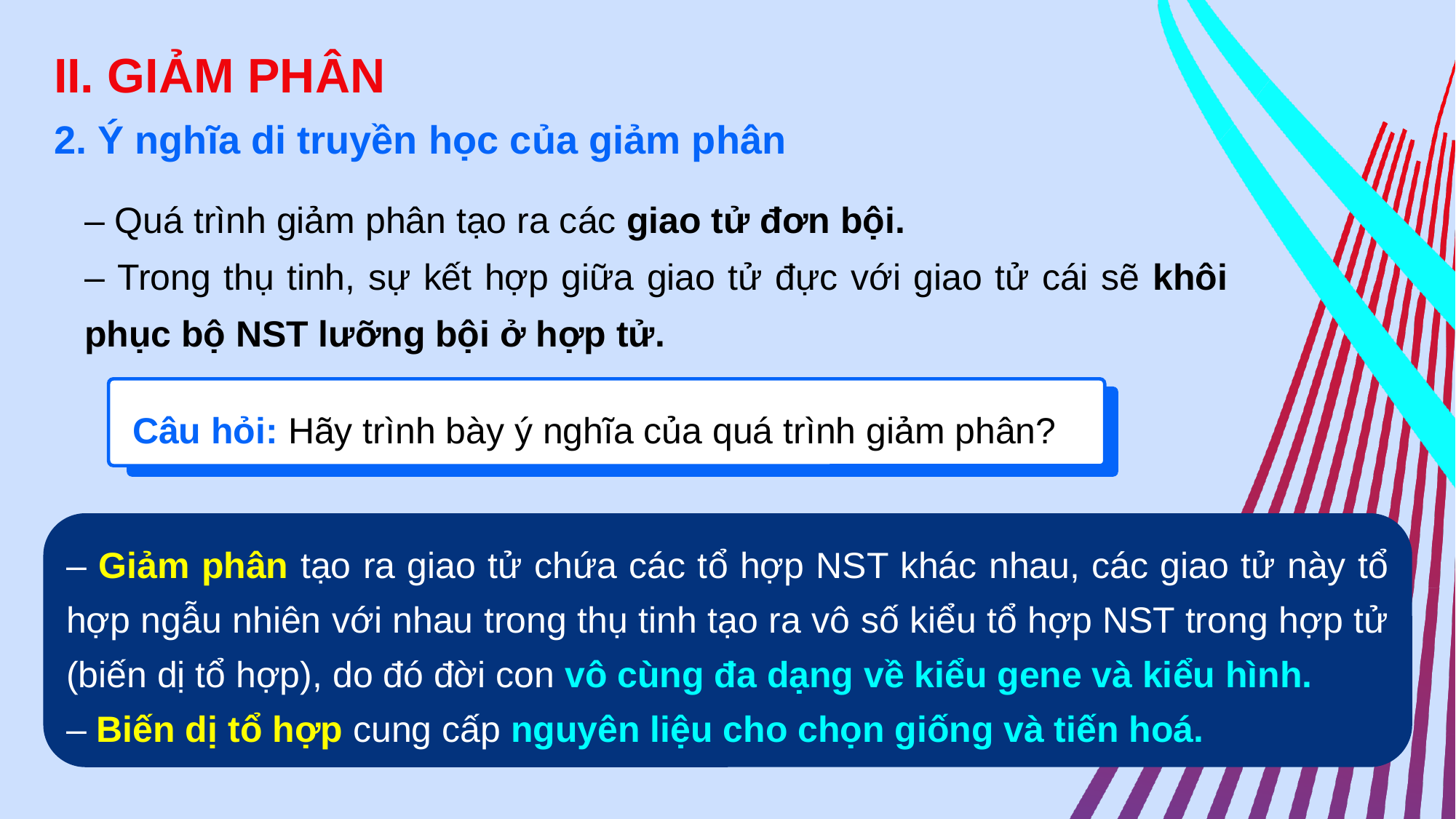

II. GIẢM PHÂN
2. Ý nghĩa di truyền học của giảm phân
– Quá trình giảm phân tạo ra các giao tử đơn bội.
– Trong thụ tinh, sự kết hợp giữa giao tử đực với giao tử cái sẽ khôi phục bộ NST lưỡng bội ở hợp tử.

Câu hỏi: Hãy trình bày ý nghĩa của quá trình giảm phân?
– Giảm phân tạo ra giao tử chứa các tổ hợp NST khác nhau, các giao tử này tổ hợp ngẫu nhiên với nhau trong thụ tinh tạo ra vô số kiểu tổ hợp NST trong hợp tử (biến dị tổ hợp), do đó đời con vô cùng đa dạng về kiểu gene và kiểu hình.
– Biến dị tổ hợp cung cấp nguyên liệu cho chọn giống và tiến hoá.